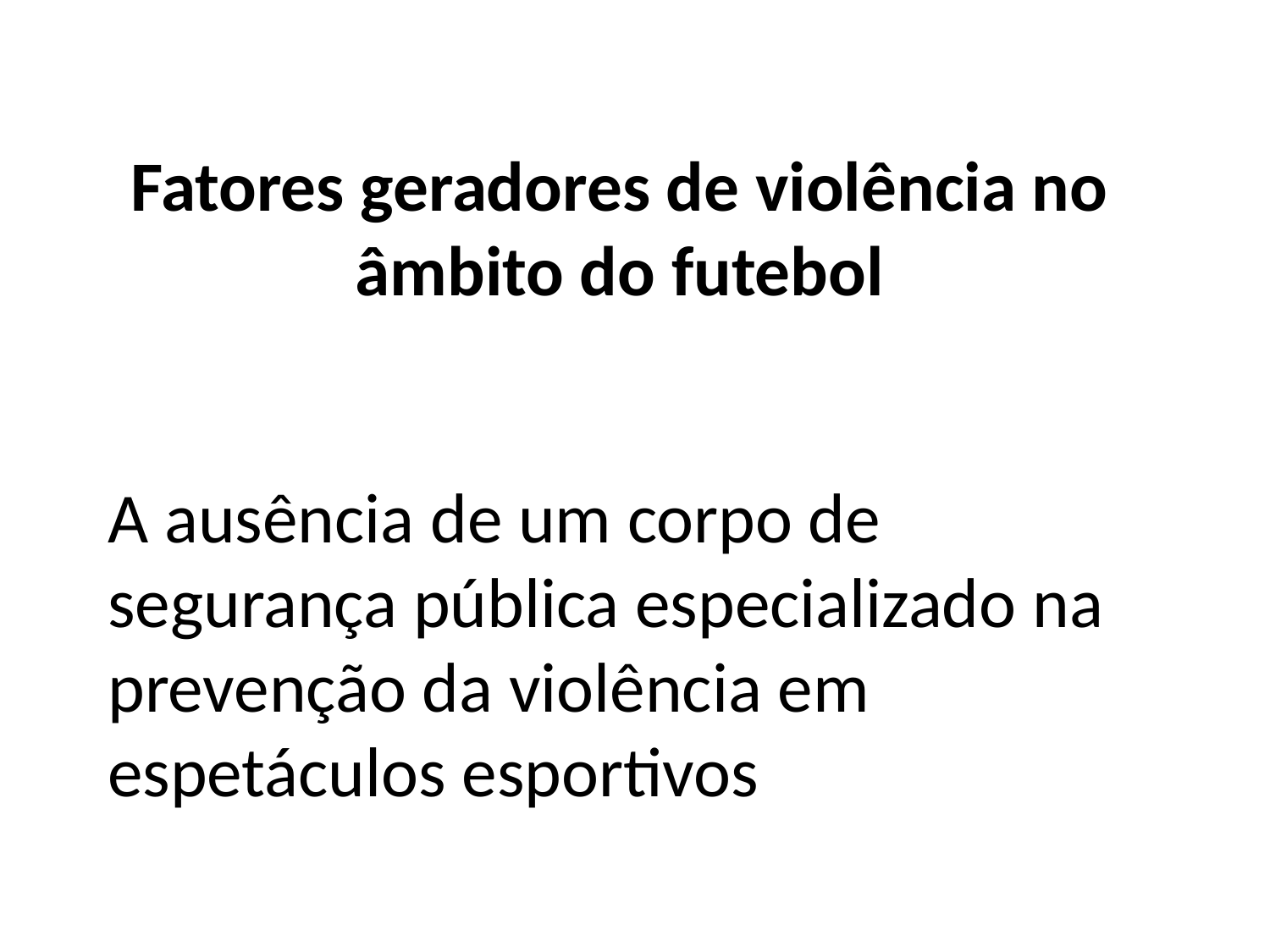

# Fatores geradores de violência no âmbito do futebol
A ausência de um corpo de segurança pública especializado na prevenção da violência em espetáculos esportivos